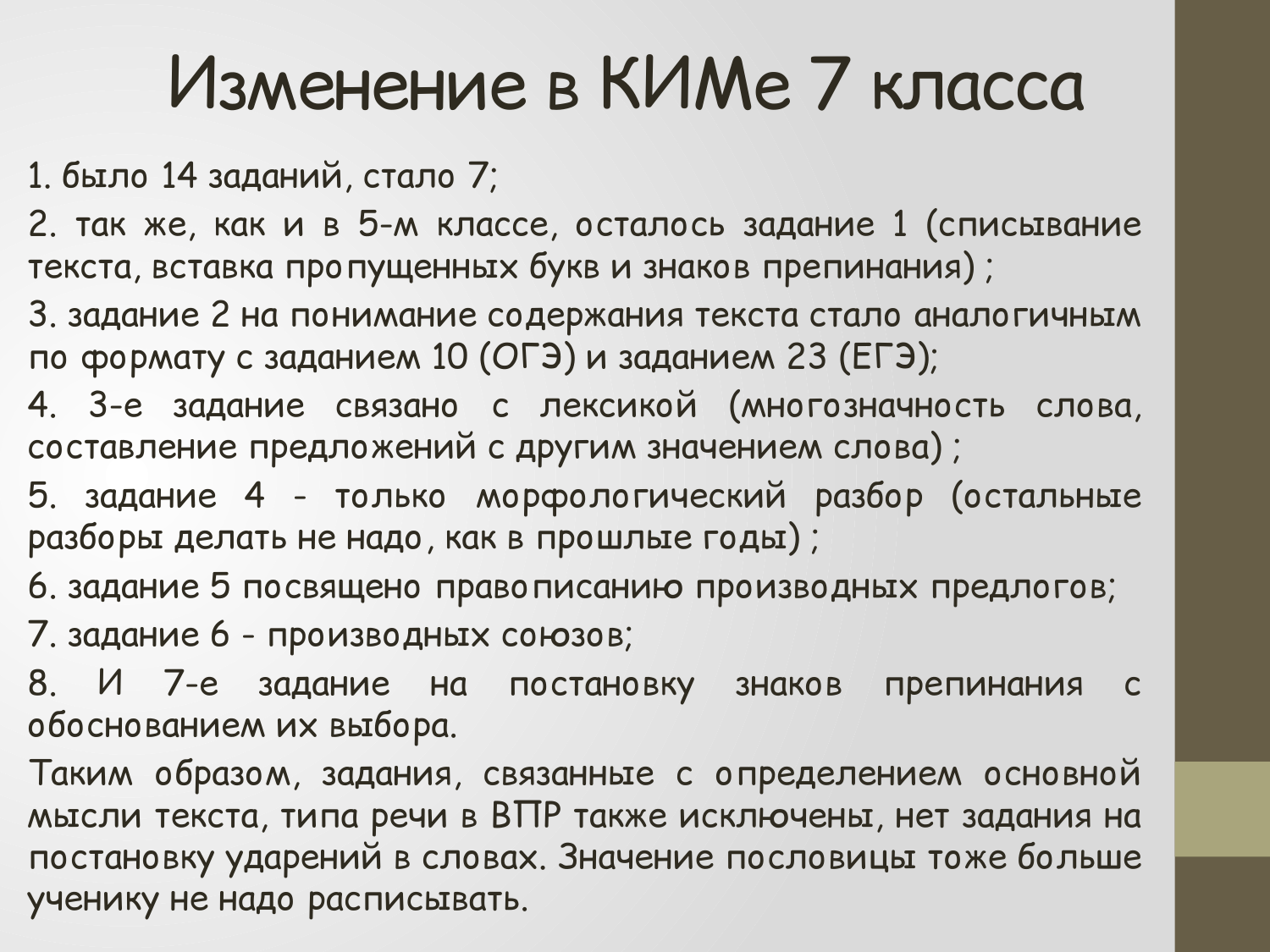

# Изменение в КИМе 7 класса
	1. было 14 заданий, стало 7;
	2. так же, как и в 5-м классе, осталось задание 1 (списывание текста, вставка пропущенных букв и знаков препинания) ;
	3. задание 2 на понимание содержания текста стало аналогичным по формату с заданием 10 (ОГЭ) и заданием 23 (ЕГЭ);
	4. 3-е задание связано с лексикой (многозначность слова, составление предложений с другим значением слова) ;
	5. задание 4 - только морфологический разбор (остальные разборы делать не надо, как в прошлые годы) ;
	6. задание 5 посвящено правописанию производных предлогов;
	7. задание 6 - производных союзов;
	8. И 7-е задание на постановку знаков препинания с обоснованием их выбора.
	Таким образом, задания, связанные с определением основной мысли текста, типа речи в ВПР также исключены, нет задания на постановку ударений в словах. Значение пословицы тоже больше ученику не надо расписывать.